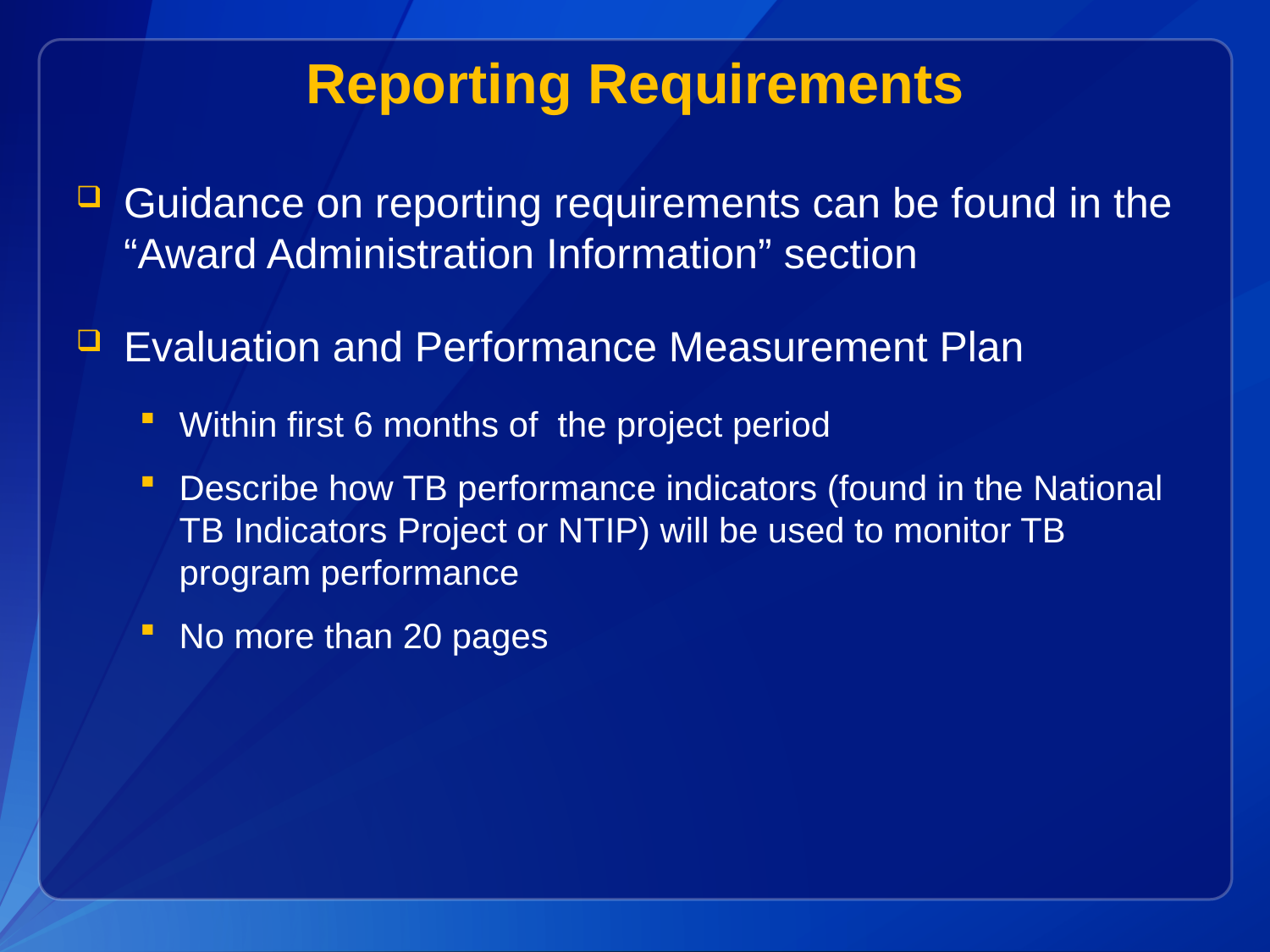

# Reporting Requirements
Guidance on reporting requirements can be found in the “Award Administration Information” section
Evaluation and Performance Measurement Plan
Within first 6 months of  the project period
Describe how TB performance indicators (found in the National TB Indicators Project or NTIP) will be used to monitor TB program performance
No more than 20 pages